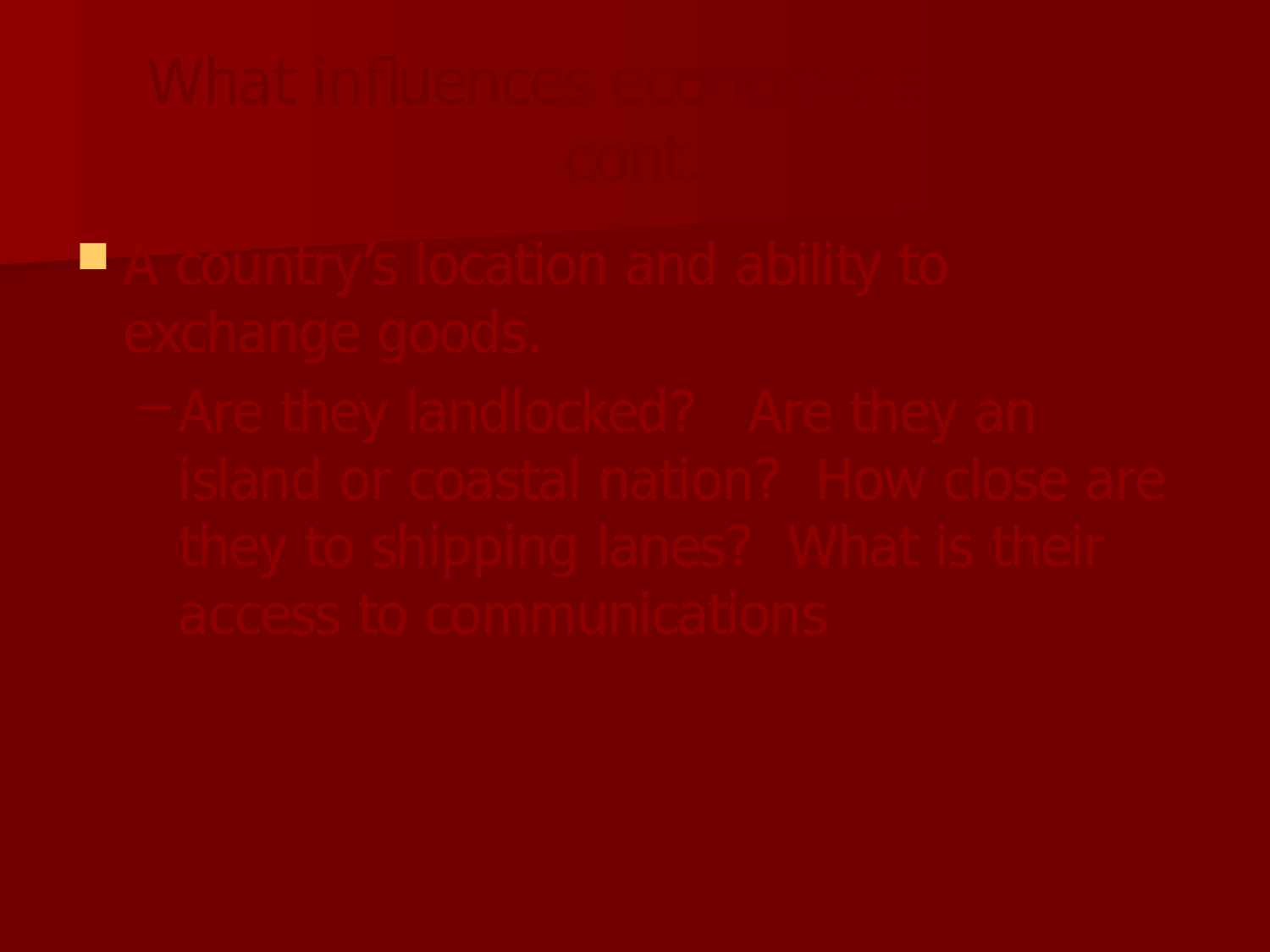

# What influences economic activity? cont.
A country’s location and ability to exchange goods.
Are they landlocked?   Are they an island or coastal nation?  How close are they to shipping lanes?  What is their access to communications